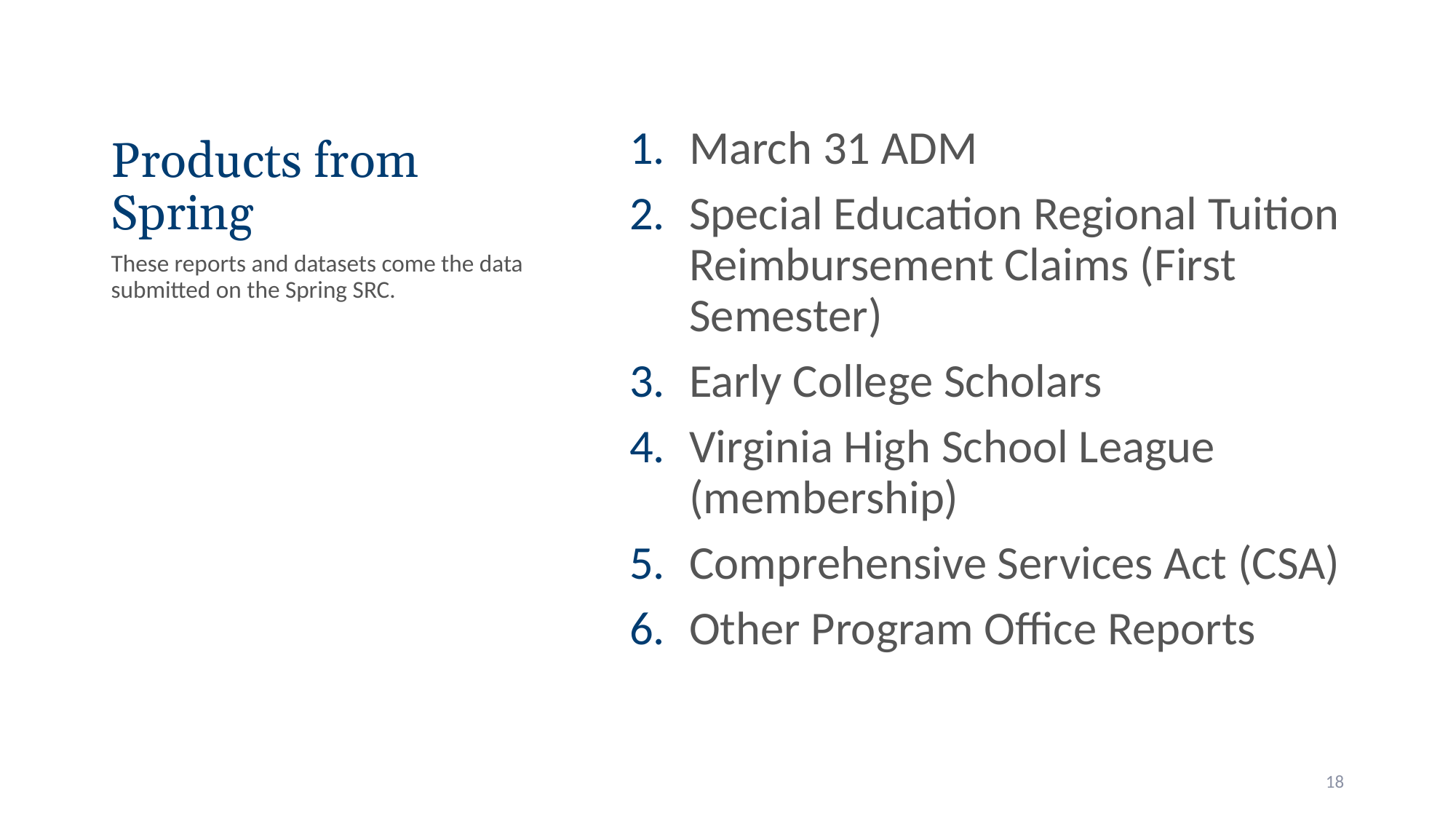

# Products from Spring
March 31 ADM
Special Education Regional Tuition Reimbursement Claims (First Semester)
Early College Scholars
Virginia High School League (membership)
Comprehensive Services Act (CSA)
Other Program Office Reports
These reports and datasets come the data submitted on the Spring SRC.
18